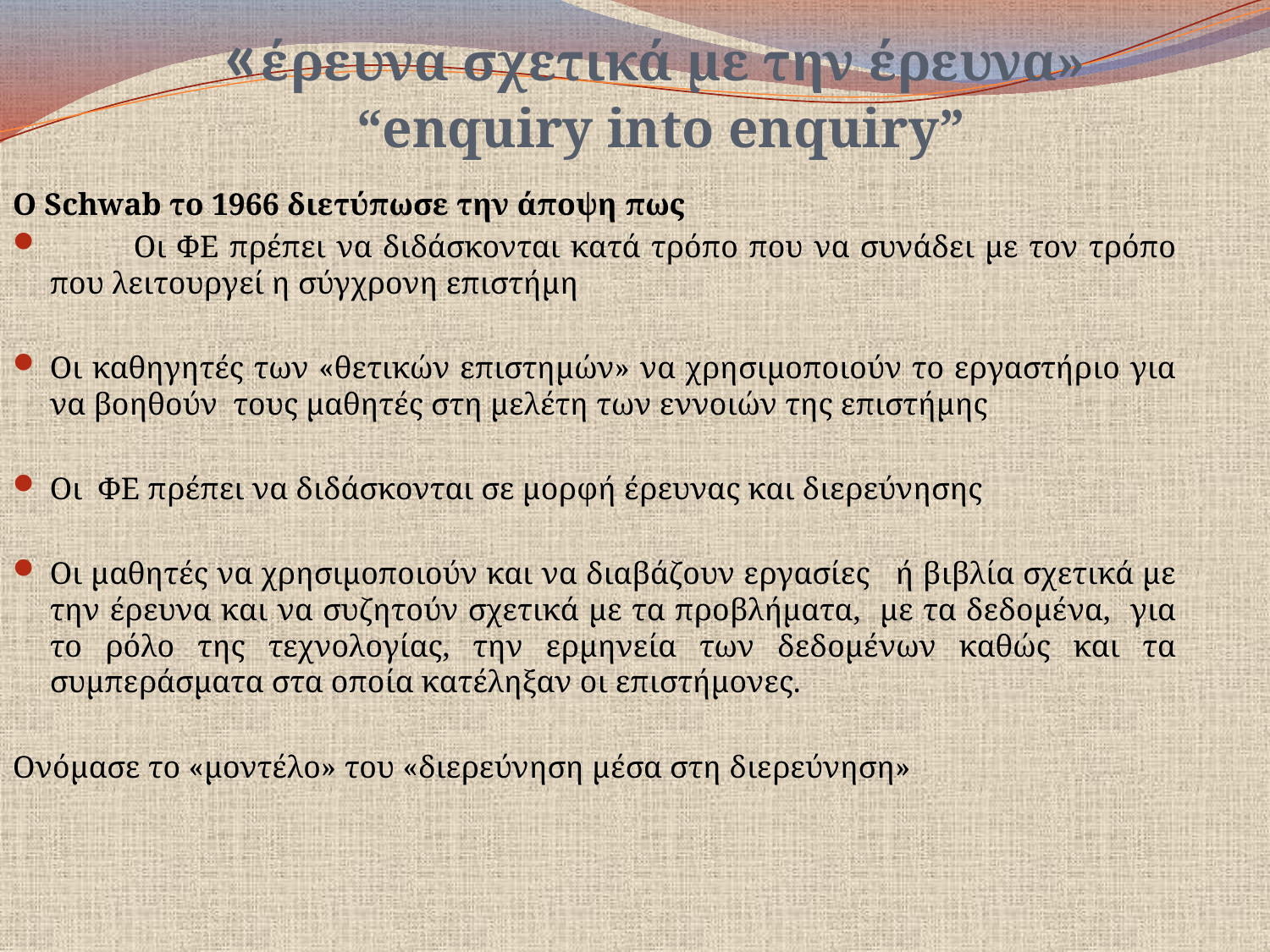

# «έρευνα σχετικά με την έρευνα» “enquiry into enquiry”
Ο Schwab το 1966 διετύπωσε την άποψη πως
        Οι ΦΕ πρέπει να διδάσκονται κατά τρόπο που να συνάδει με τον τρόπο που λειτουργεί η σύγχρονη επιστήμη

	Οι καθηγητές των «θετικών επιστημών» να χρησιμοποιούν το εργαστήριο για να βοηθούν  τους μαθητές στη μελέτη των εννοιών της επιστήμης

	Οι  ΦΕ πρέπει να διδάσκονται σε μορφή έρευνας και διερεύνησης

	Οι μαθητές να χρησιμοποιούν και να διαβάζουν εργασίες   ή βιβλία σχετικά με την έρευνα και να συζητούν σχετικά με τα προβλήματα,  με τα δεδομένα,  για το ρόλο της τεχνολογίας, την ερμηνεία των δεδομένων καθώς και τα συμπεράσματα στα οποία κατέληξαν οι επιστήμονες.

Ονόμασε το «μοντέλο» του «διερεύνηση μέσα στη διερεύνηση»